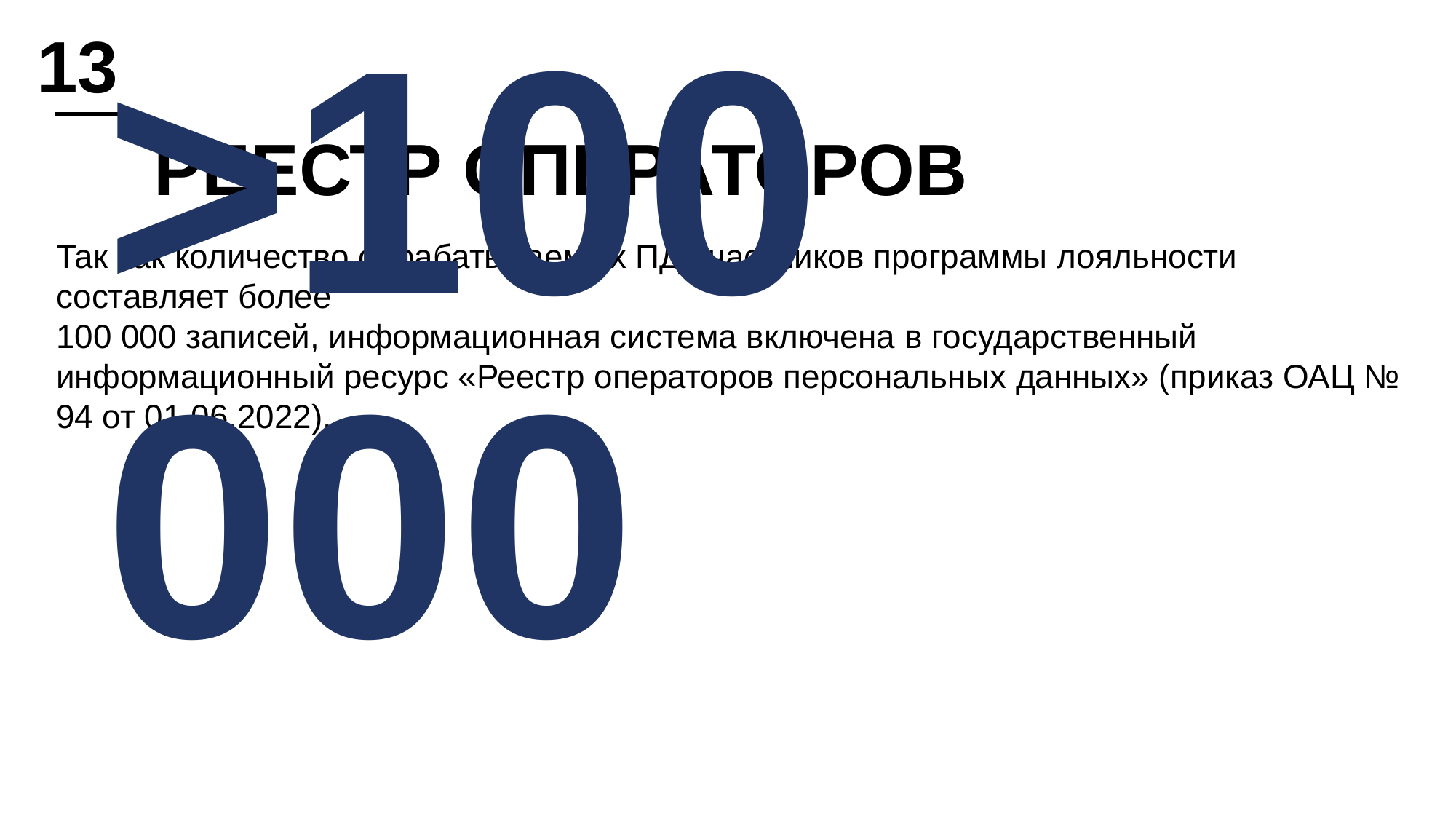

13
# РЕЕСТР ОПЕРАТОРОВ
Так как количество обрабатываемых ПД участников программы лояльности составляет более
100 000 записей, информационная система включена в государственный информационный ресурс «Реестр операторов персональных данных» (приказ ОАЦ № 94 от 01.06.2022).
>100 000